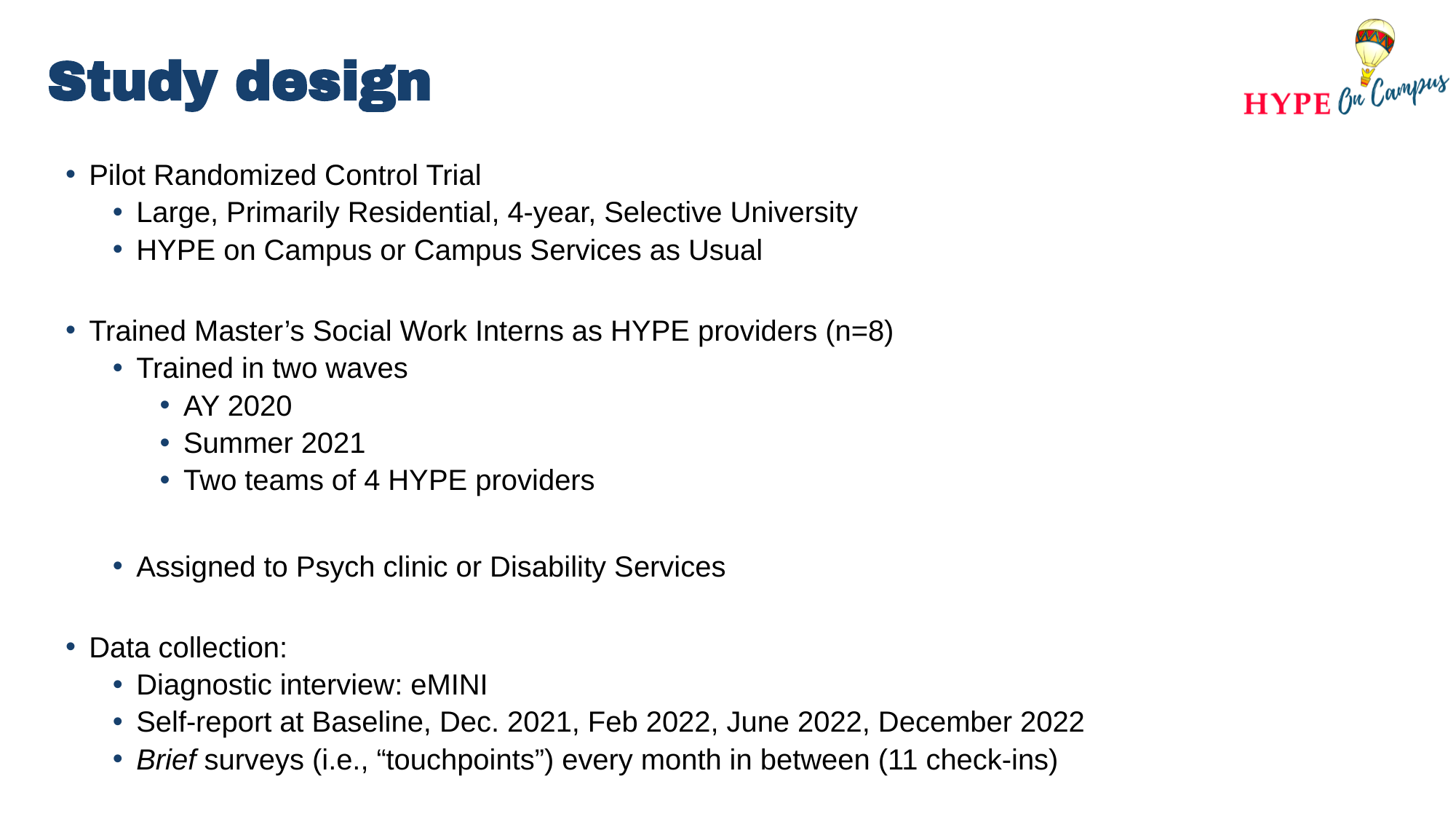

# Study design
Pilot Randomized Control Trial
Large, Primarily Residential, 4-year, Selective University
HYPE on Campus or Campus Services as Usual

Trained Master’s Social Work Interns as HYPE providers (n=8)
Trained in two waves
AY 2020
Summer 2021
Two teams of 4 HYPE providers

Assigned to Psych clinic or Disability Services

Data collection:
Diagnostic interview: eMINI
Self-report at Baseline, Dec. 2021, Feb 2022, June 2022, December 2022
Brief surveys (i.e., “touchpoints”) every month in between (11 check-ins)